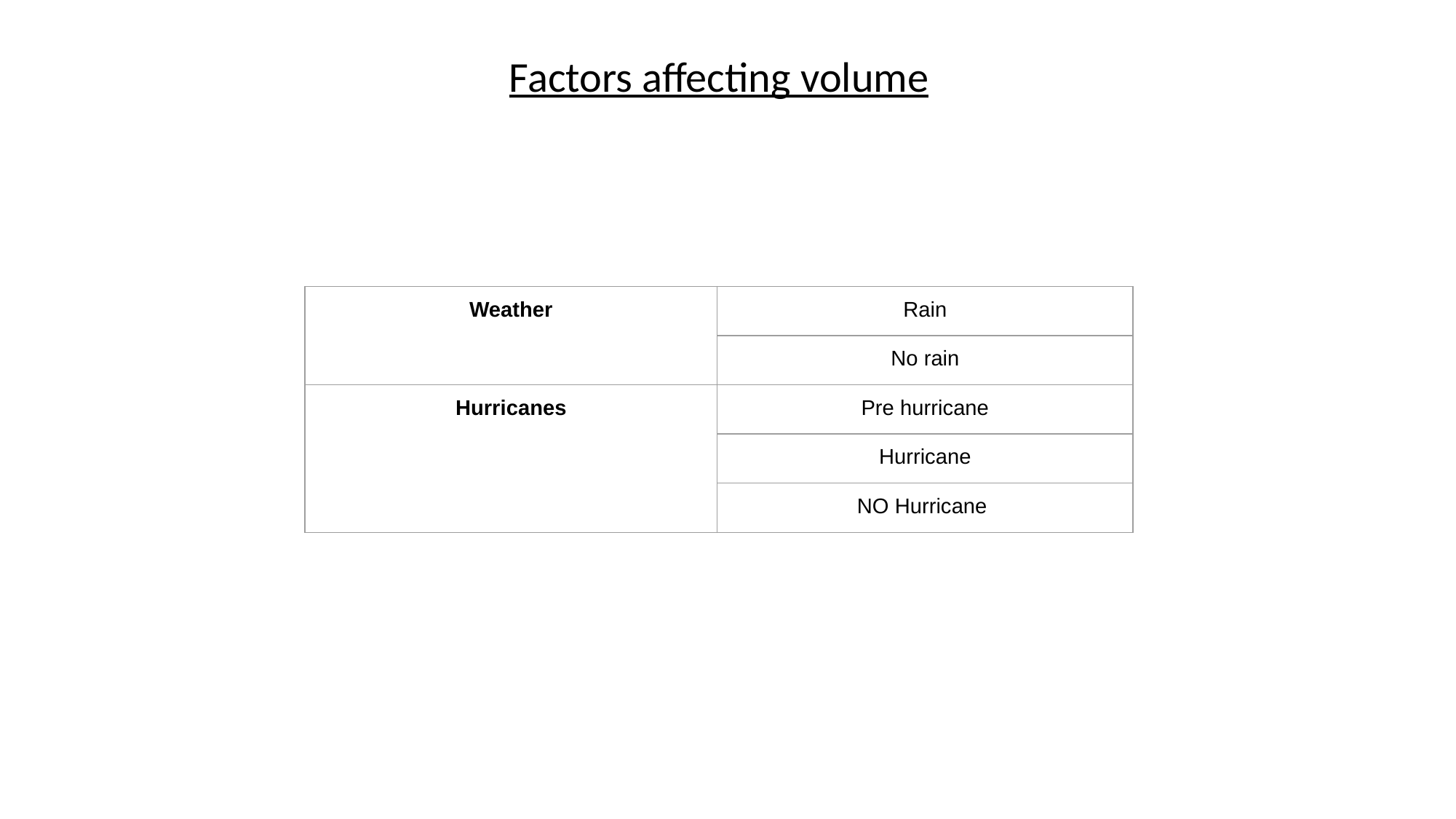

Factors affecting volume
| Weather | Rain |
| --- | --- |
|  | No rain |
| Hurricanes | Pre hurricane |
|  | Hurricane |
|  | NO Hurricane |